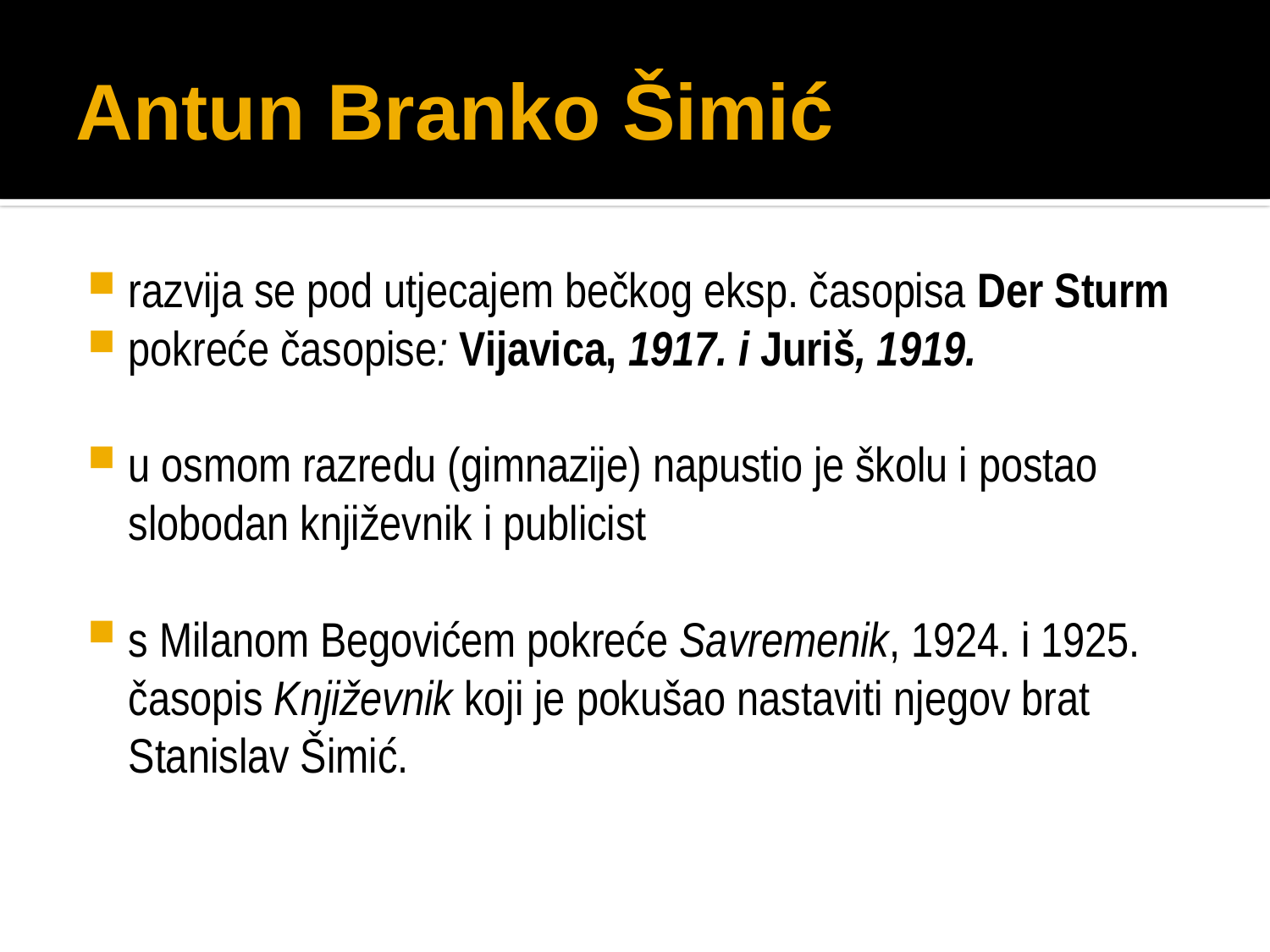

Antun Branko Šimić
razvija se pod utjecajem bečkog eksp. časopisa Der Sturm
pokreće časopise: Vijavica, 1917. i Juriš, 1919.

u osmom razredu (gimnazije) napustio je školu i postao slobodan književnik i publicist

s Milanom Begovićem pokreće Savremenik, 1924. i 1925. časopis Književnik koji je pokušao nastaviti njegov brat Stanislav Šimić.